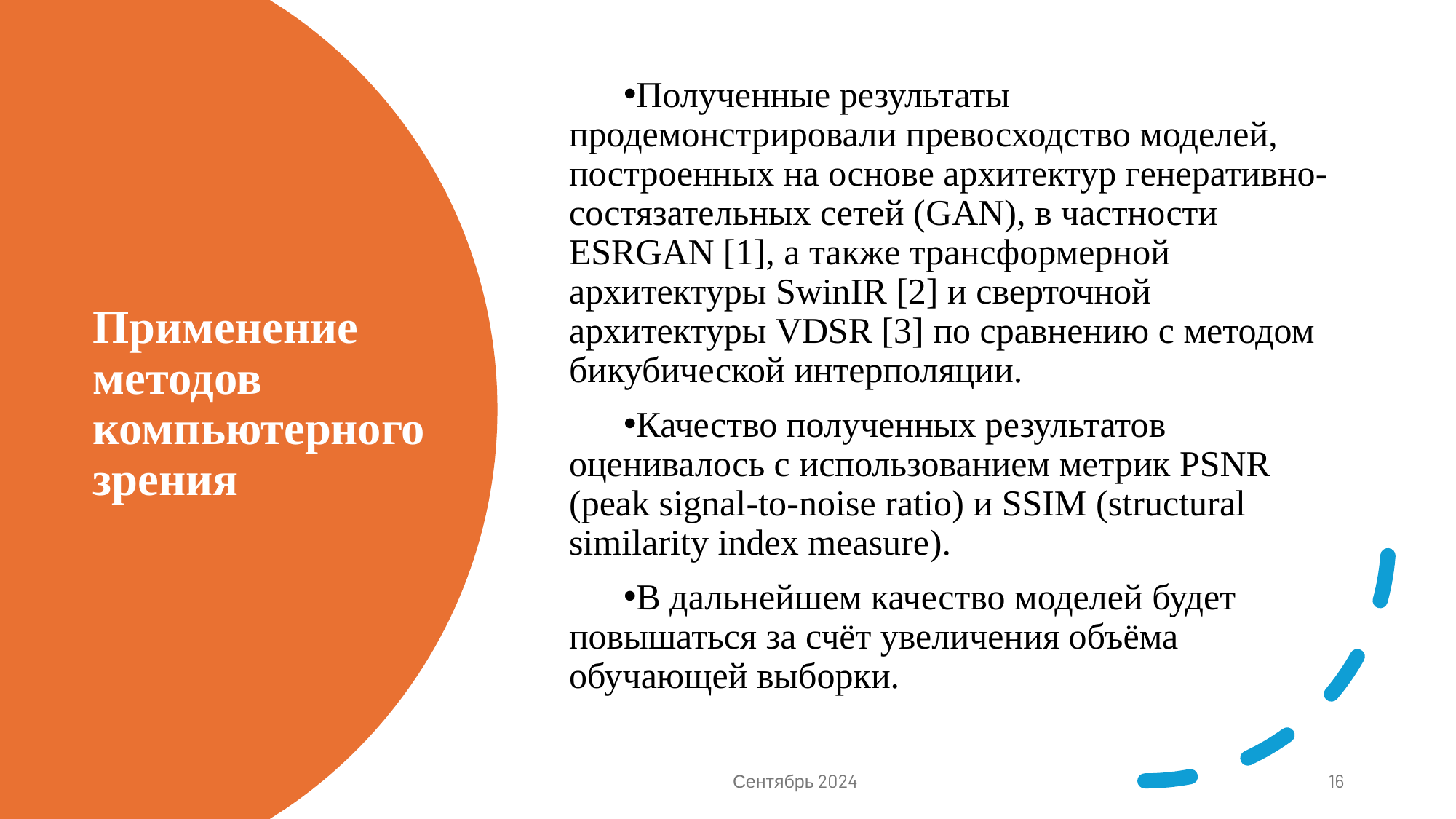

Полученные результаты продемонстрировали превосходство моделей, построенных на основе архитектур генеративно-состязательных сетей (GAN), в частности ESRGAN [1], а также трансформерной архитектуры SwinIR [2] и сверточной архитектуры VDSR [3] по сравнению с методом бикубической интерполяции.
Качество полученных результатов оценивалось с использованием метрик PSNR (peak signal-to-noise ratio) и SSIM (structural similarity index measure).
В дальнейшем качество моделей будет повышаться за счёт увеличения объёма обучающей выборки.

# Применение методов компьютерного зрения

Сентябрь 2024
16